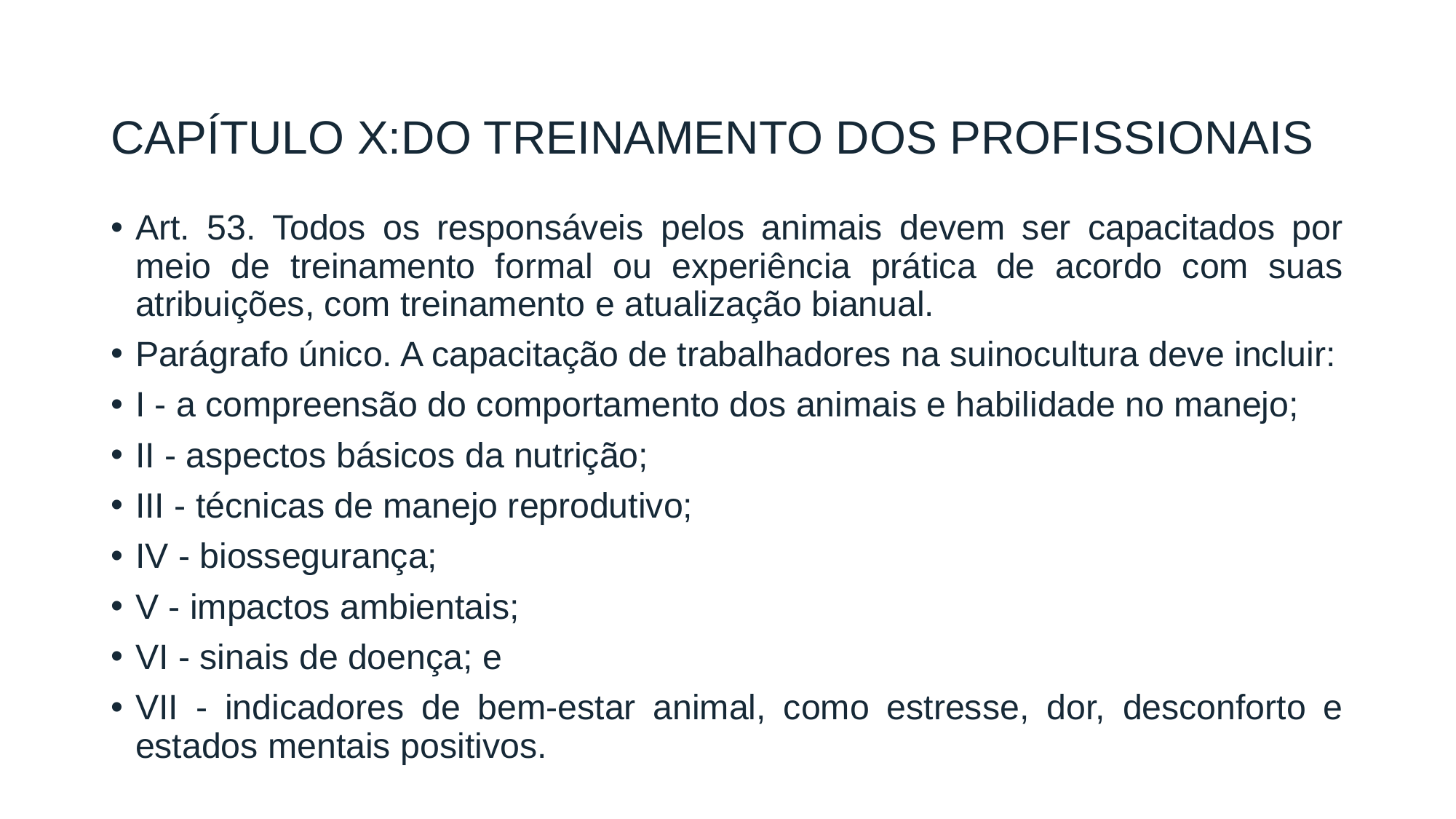

# CAPÍTULO X:DO TREINAMENTO DOS PROFISSIONAIS
Art. 53. Todos os responsáveis pelos animais devem ser capacitados por meio de treinamento formal ou experiência prática de acordo com suas atribuições, com treinamento e atualização bianual.
Parágrafo único. A capacitação de trabalhadores na suinocultura deve incluir:
I - a compreensão do comportamento dos animais e habilidade no manejo;
II - aspectos básicos da nutrição;
III - técnicas de manejo reprodutivo;
IV - biossegurança;
V - impactos ambientais;
VI - sinais de doença; e
VII - indicadores de bem-estar animal, como estresse, dor, desconforto e estados mentais positivos.